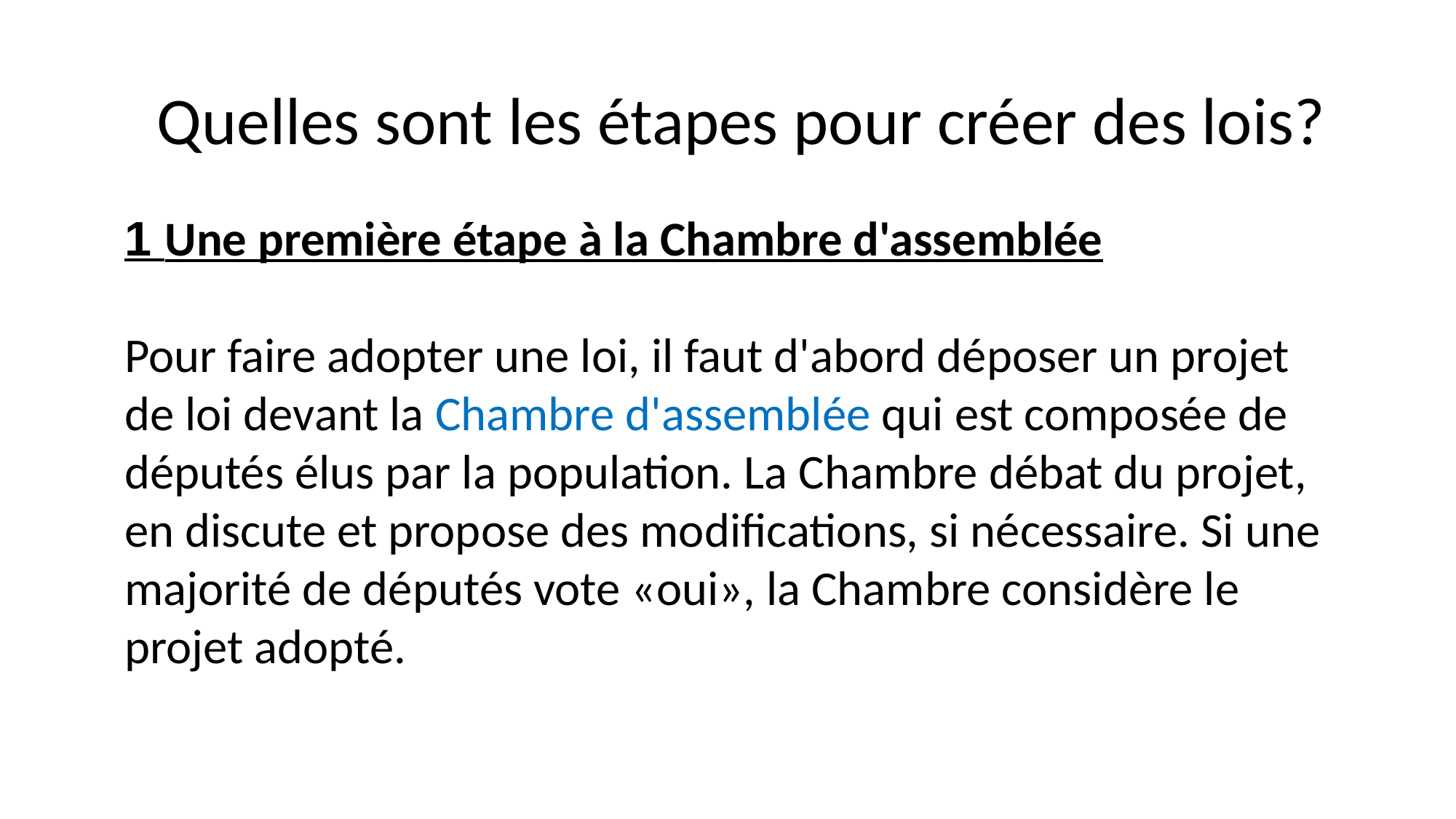

# Quelles sont les étapes pour créer des lois?
1 Une première étape à la Chambre d'assemblée

Pour faire adopter une loi, il faut d'abord déposer un projet de loi devant la Chambre d'assemblée qui est composée de députés élus par la population. La Chambre débat du projet, en discute et propose des modifications, si nécessaire. Si une majorité de députés vote «oui», la Chambre considère le projet adopté.